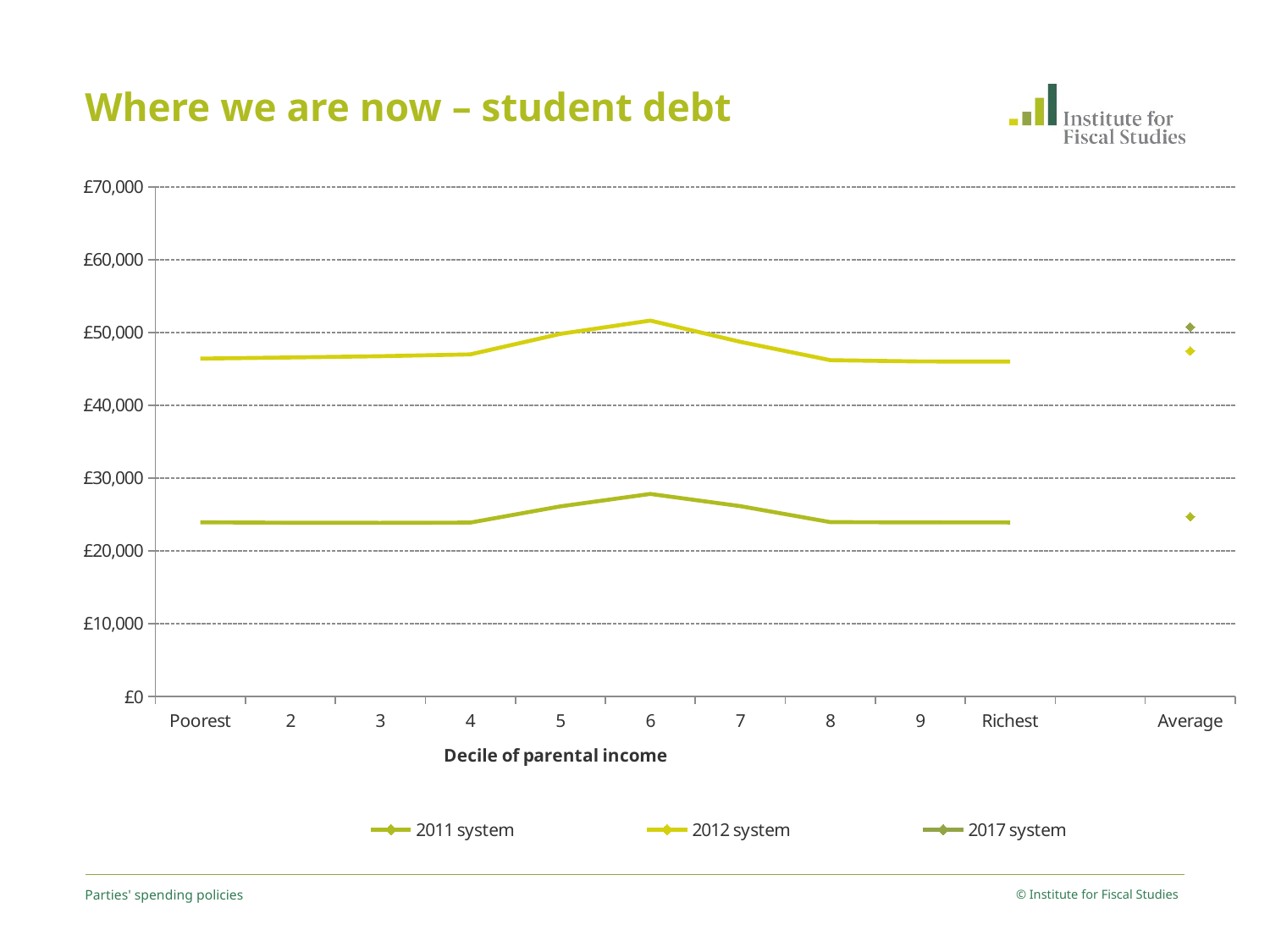

# Where we are now – student debt

### Chart

| Category | 1 | 2 | 2011 system | 2012 system | 2017 system |
|---|---|---|---|---|---|
| Poorest | 23937.599243059416 | 46436.10269285356 | None | None | None |
| 2 | 23878.608465930647 | 46592.212318083664 | None | None | None |
| 3 | 23862.092547226814 | 46765.784037734615 | None | None | None |
| 4 | 23899.12455325986 | 47021.10159210459 | None | None | None |
| 5 | 26126.244197647688 | 49836.04929481805 | None | None | None |
| 6 | 27841.857502189778 | 51661.793705589414 | None | None | None |
| 7 | 26157.9738724349 | 48743.769058180435 | None | None | None |
| 8 | 23960.476085642968 | 46222.85716962307 | None | None | None |
| 9 | 23929.158606217592 | 46044.329737553315 | None | None | None |
| Richest | 23910.900225302237 | 46028.78809879573 | None | None | None |
|  | None | None | None | None | None |
| Average | None | None | 24714.653076710492 | 47496.128642425196 | 50790.83427404437 |
Parties' spending policies
© Institute for Fiscal Studies